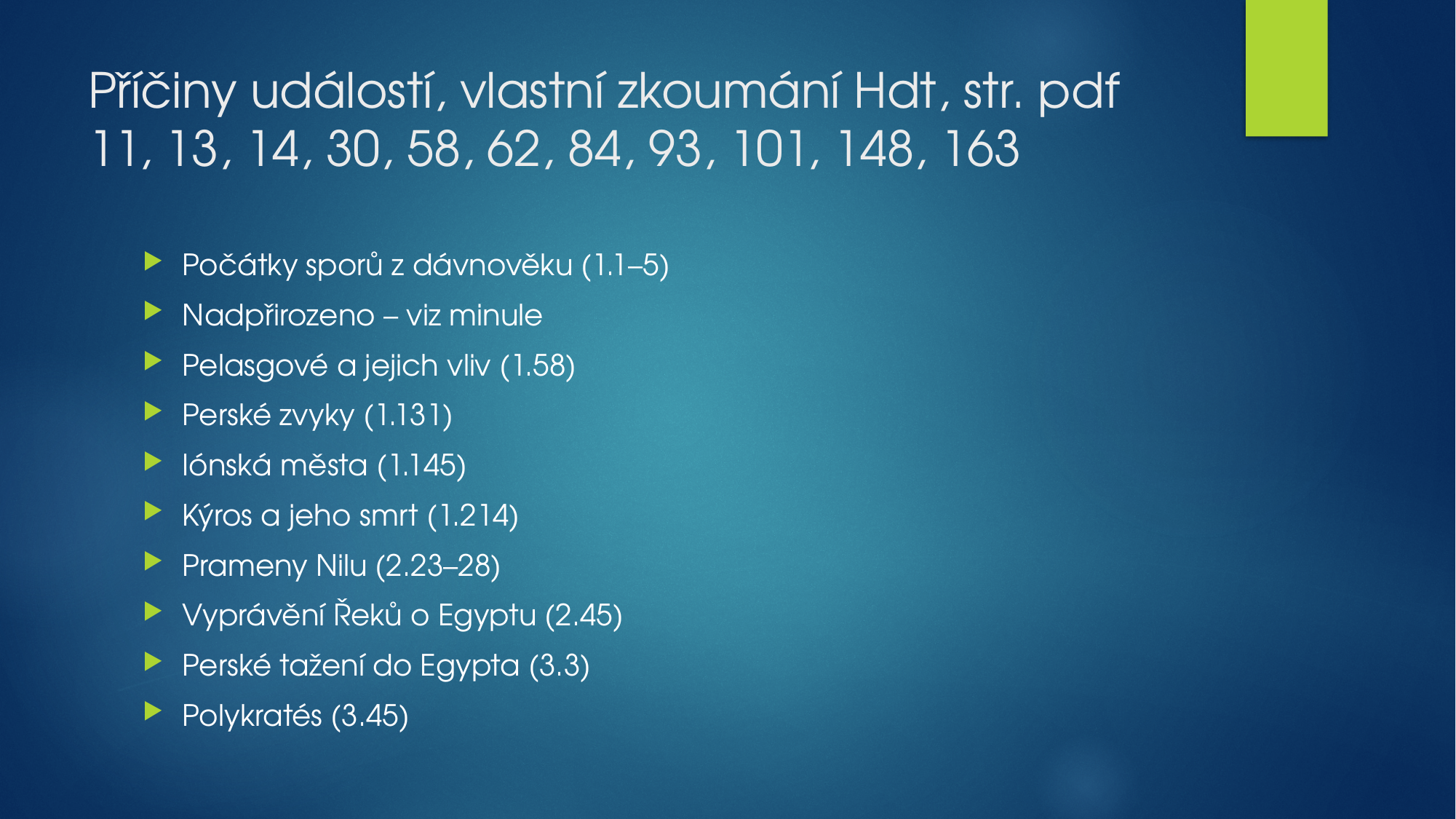

# Příčiny událostí, vlastní zkoumání Hdt, str. pdf 11, 13, 14, 30, 58, 62, 84, 93, 101, 148, 163
Počátky sporů z dávnověku (1.1–5)
Nadpřirozeno – viz minule
Pelasgové a jejich vliv (1.58)
Perské zvyky (1.131)
Iónská města (1.145)
Kýros a jeho smrt (1.214)
Prameny Nilu (2.23–28)
Vyprávění Řeků o Egyptu (2.45)
Perské tažení do Egypta (3.3)
Polykratés (3.45)